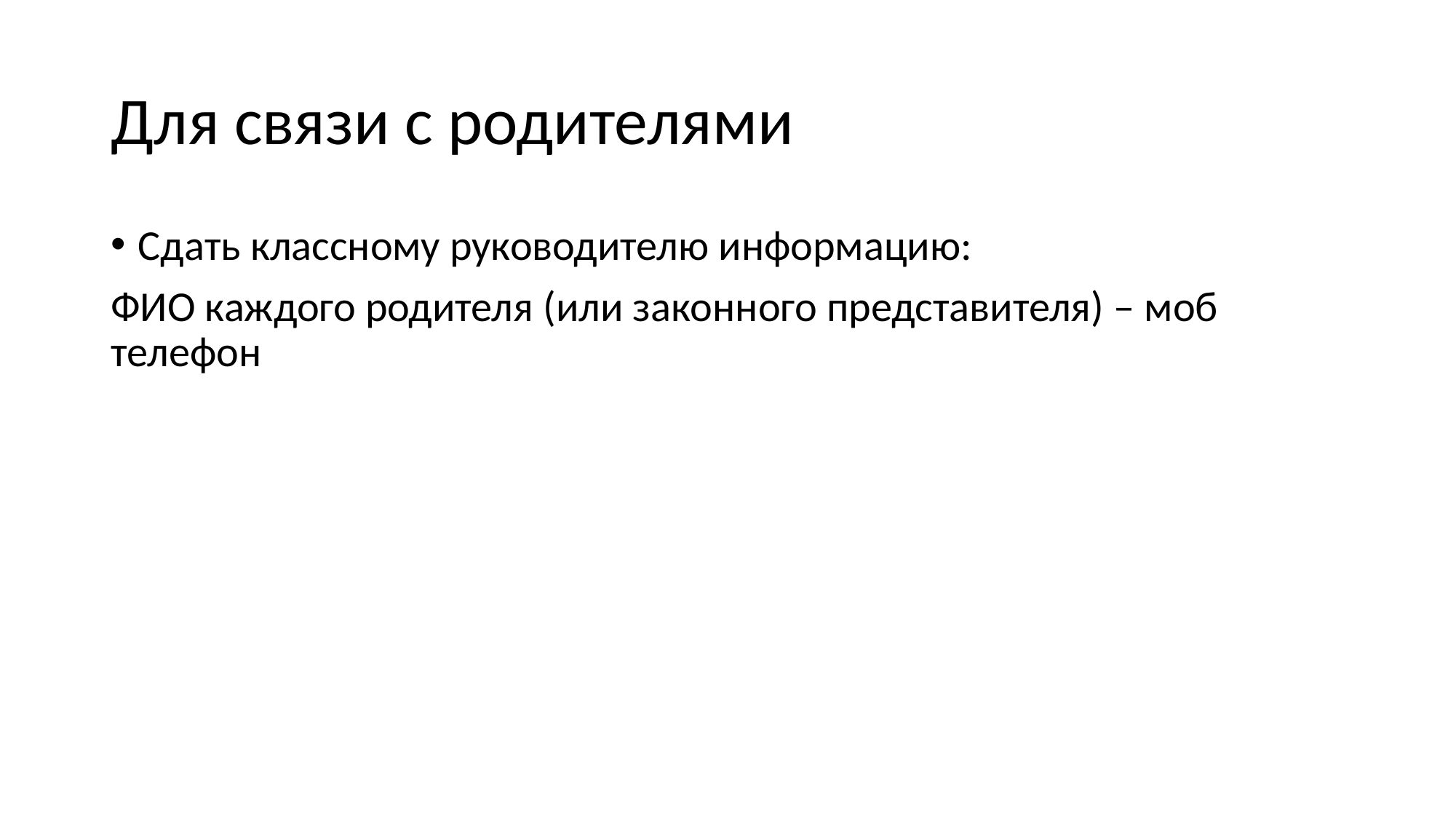

# Для связи с родителями
Сдать классному руководителю информацию:
ФИО каждого родителя (или законного представителя) – моб телефон